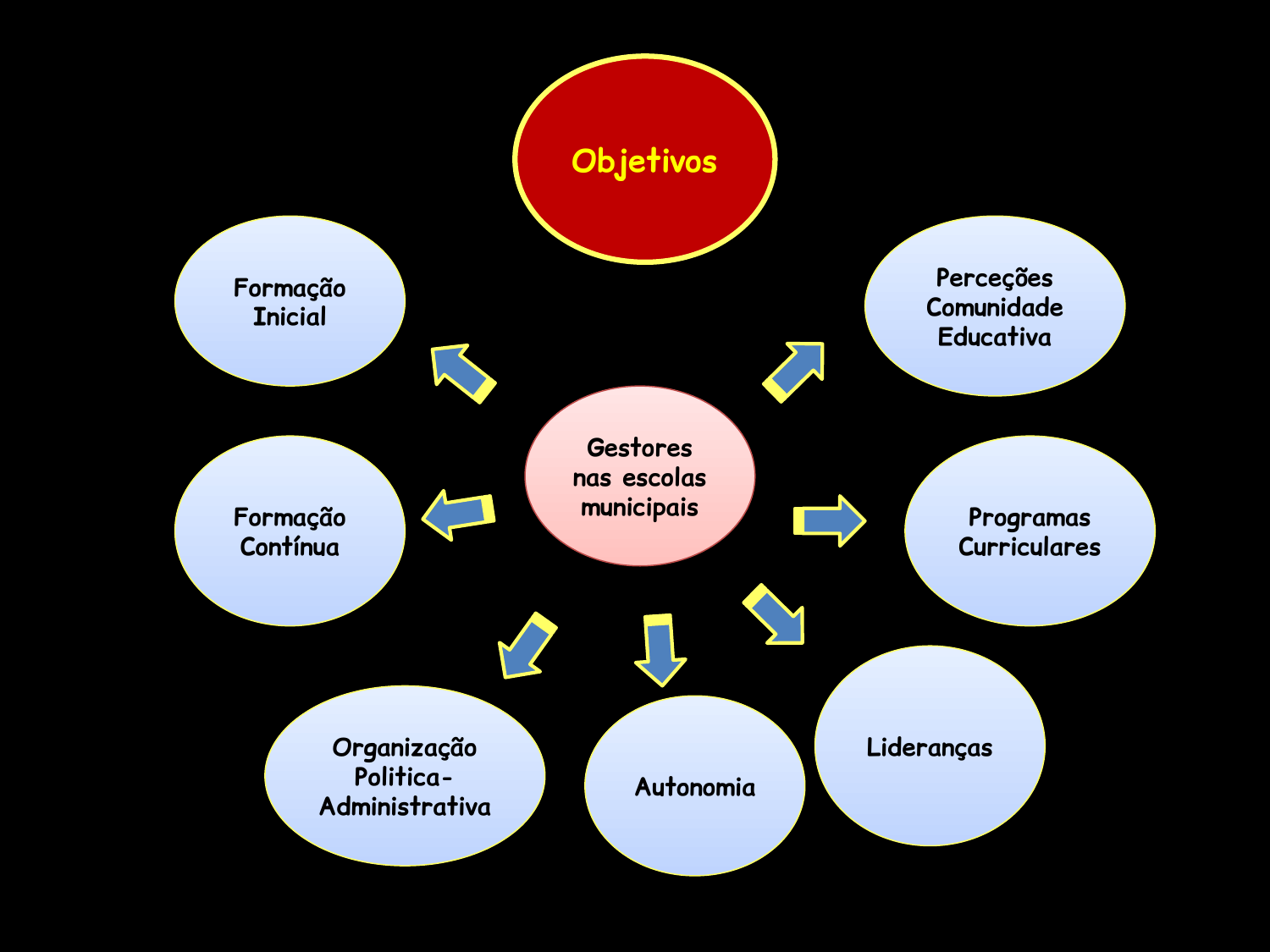

Objetivos
Formação Inicial
Perceções Comunidade Educativa

Gestores nas escolas municipais
Formação Contínua
Programas Curriculares

Lideranças
Organização Politica-Administrativa
Autonomia